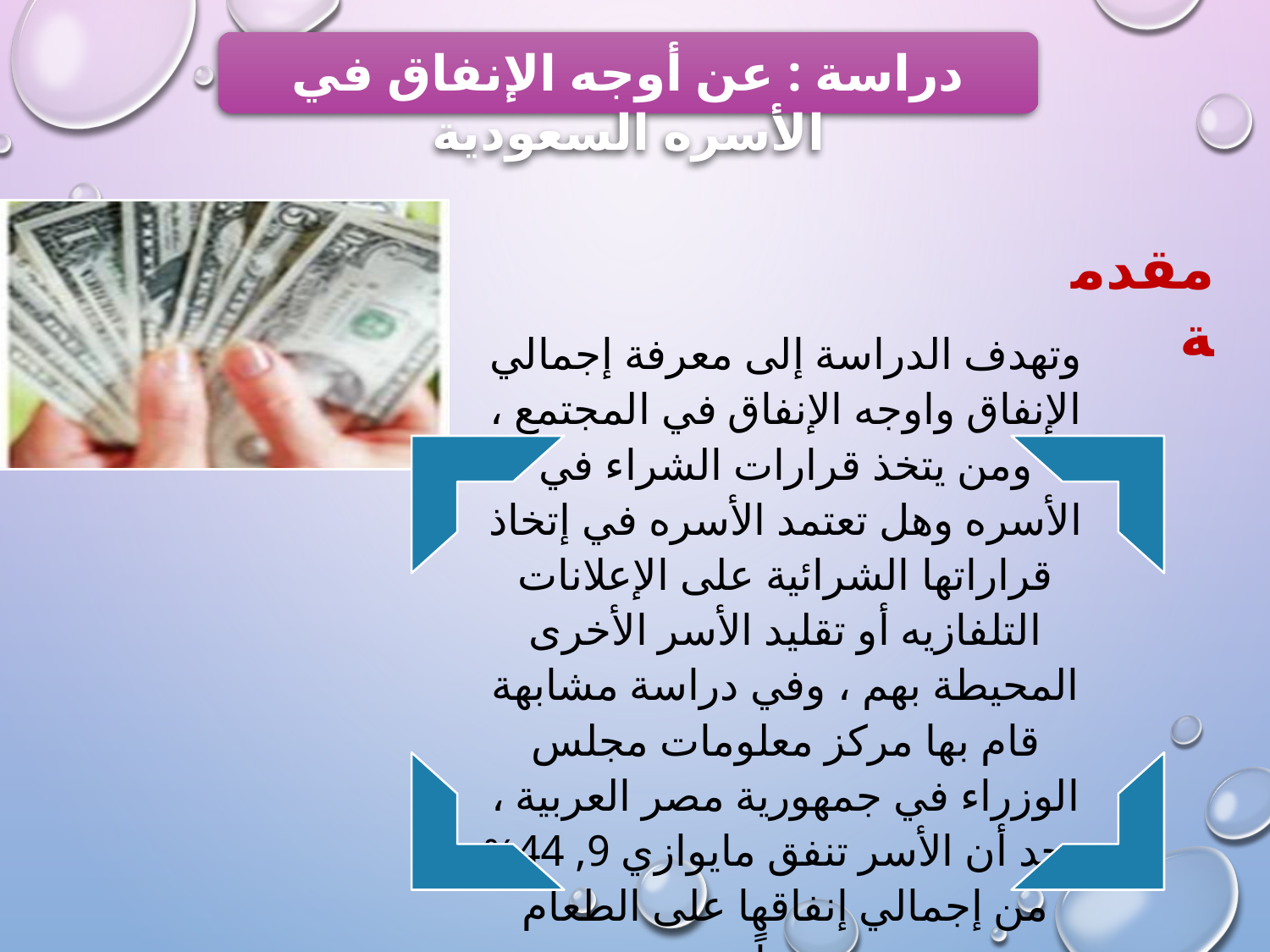

دراسة : عن أوجه الإنفاق في الأسره السعودية

مقدمة